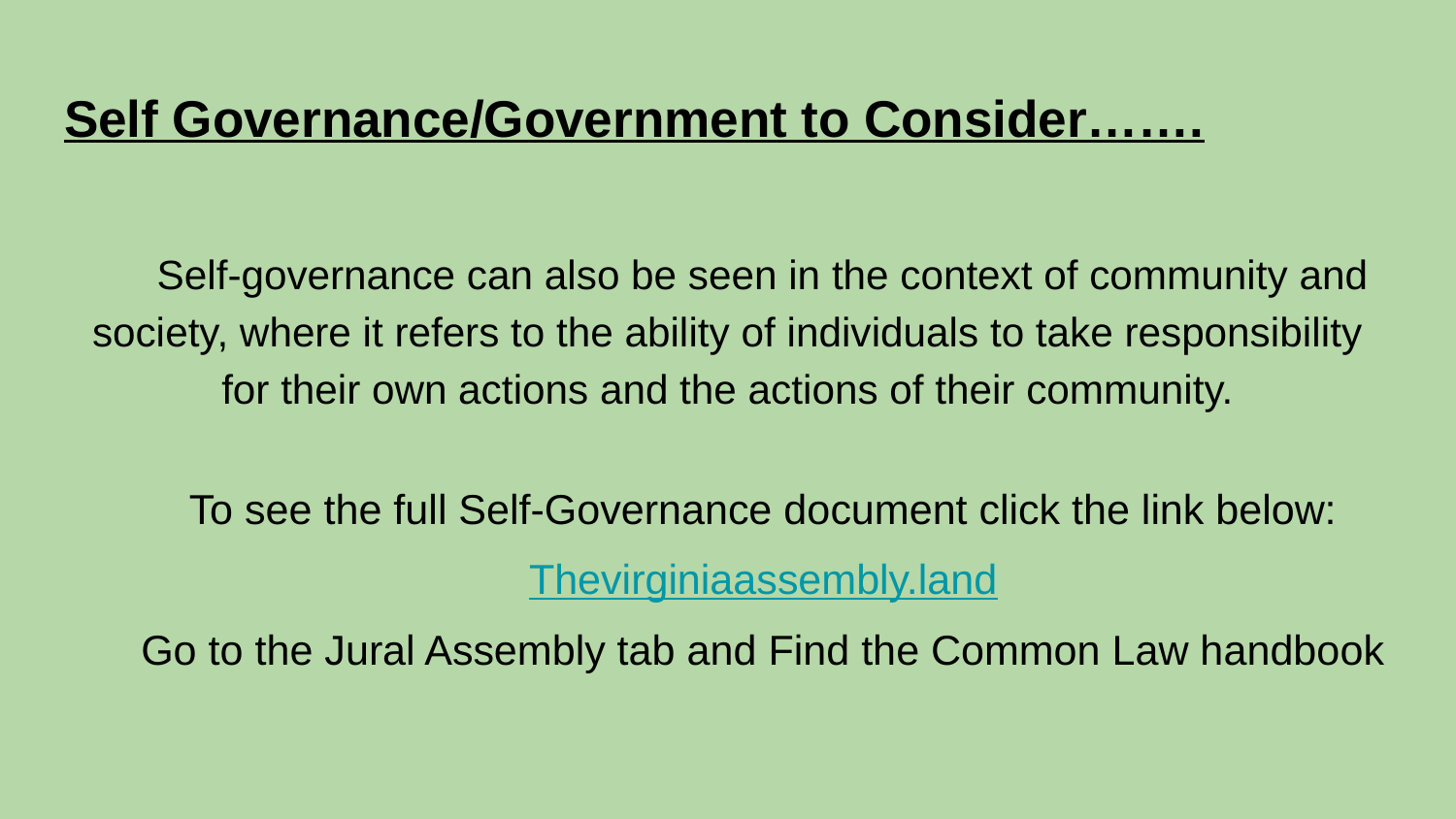

# Self Governance/Government to Consider…….

Self-governance can also be seen in the context of community and society, where it refers to the ability of individuals to take responsibility for their own actions and the actions of their community.

To see the full Self-Governance document click the link below:
Thevirginiaassembly.land
Go to the Jural Assembly tab and Find the Common Law handbook